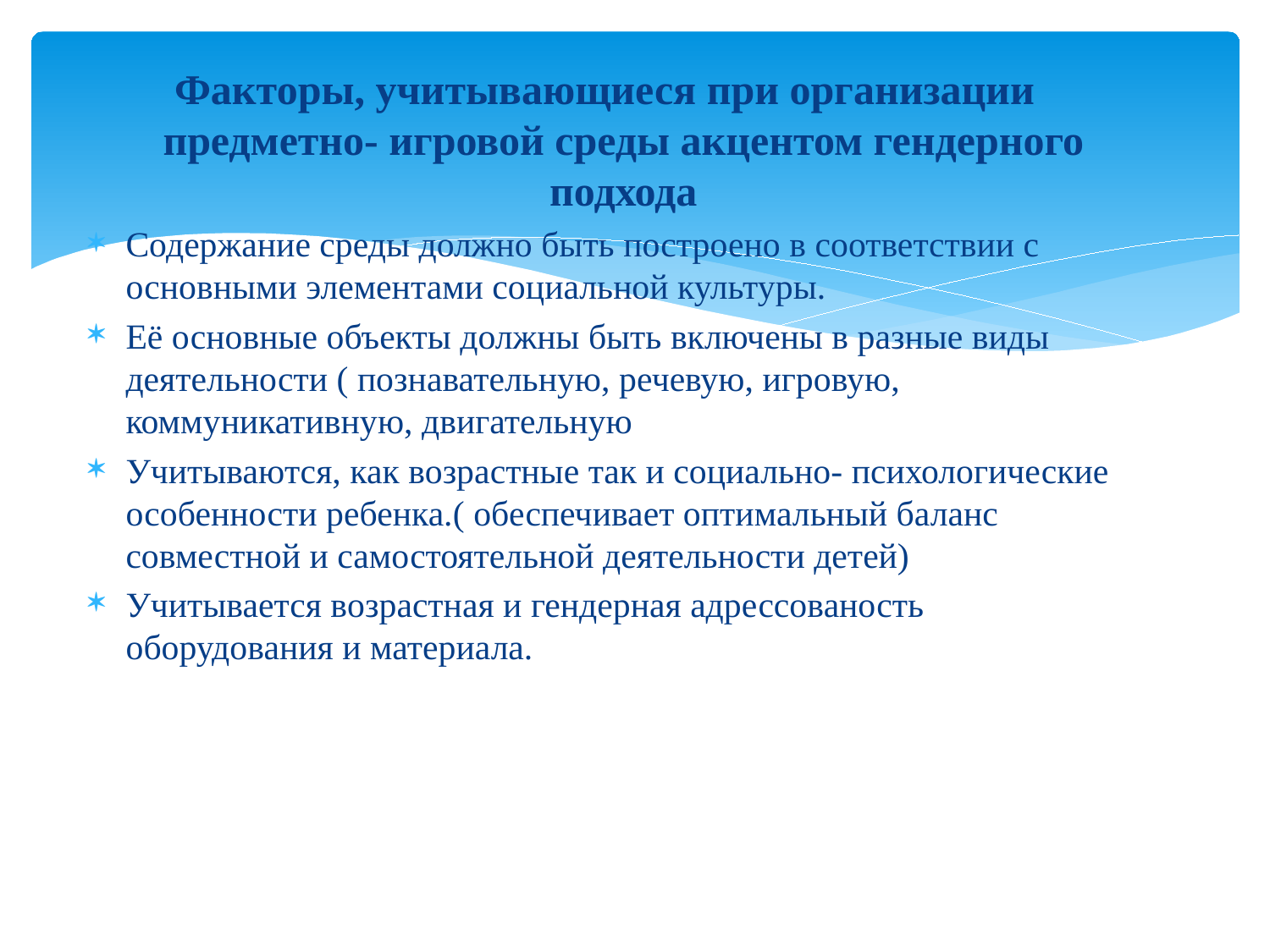

Факторы, учитывающиеся при организации предметно- игровой среды акцентом гендерного подхода
Содержание среды должно быть построено в соответствии с основными элементами социальной культуры.
Её основные объекты должны быть включены в разные виды деятельности ( познавательную, речевую, игровую, коммуникативную, двигательную
Учитываются, как возрастные так и социально- психологические особенности ребенка.( обеспечивает оптимальный баланс совместной и самостоятельной деятельности детей)
Учитывается возрастная и гендерная адрессованость оборудования и материала.